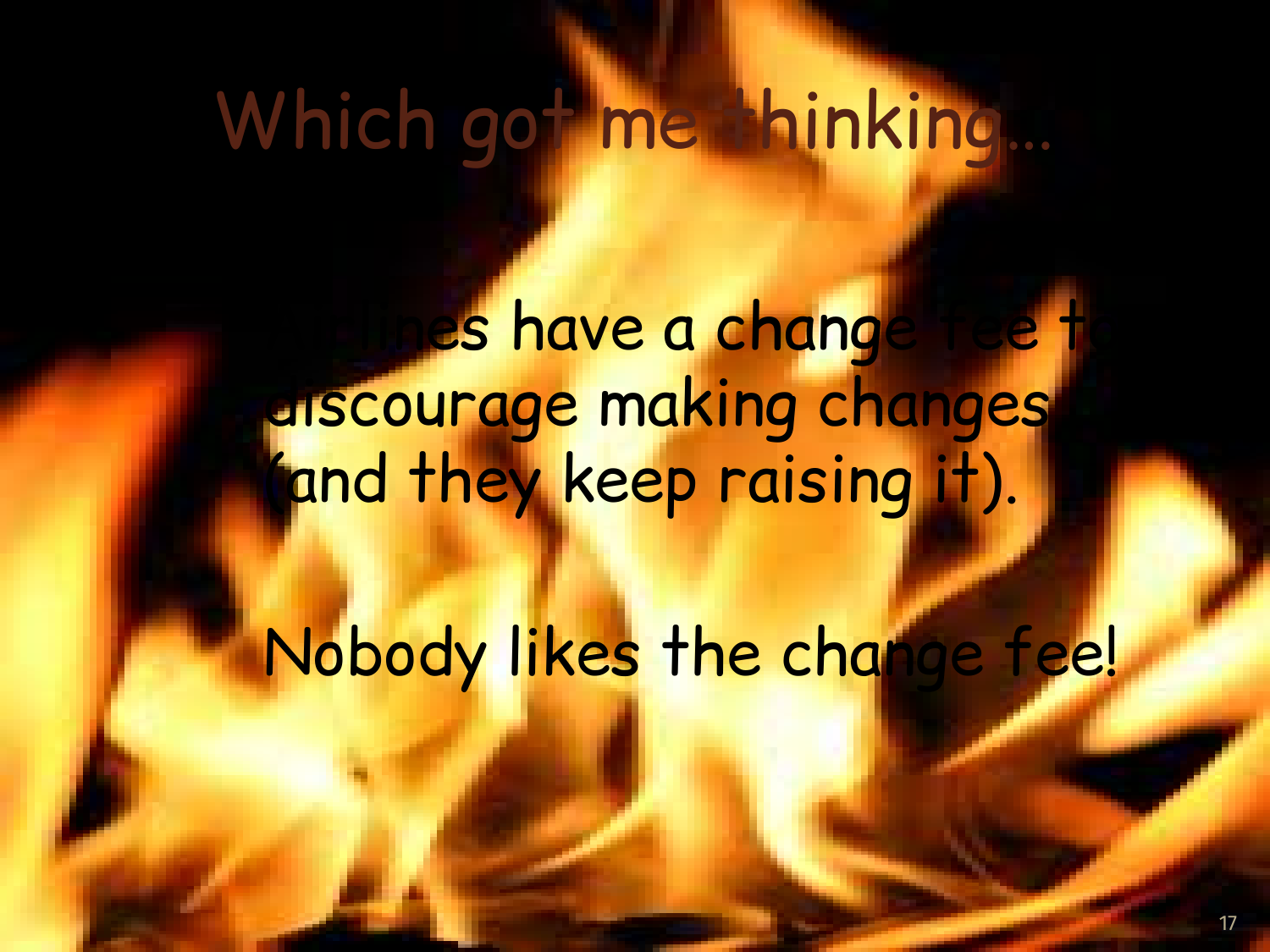

# Which got me thinking…

	Airlines have a change fee to discourage making changes
(and they keep raising it).

	Nobody likes the change fee!

17